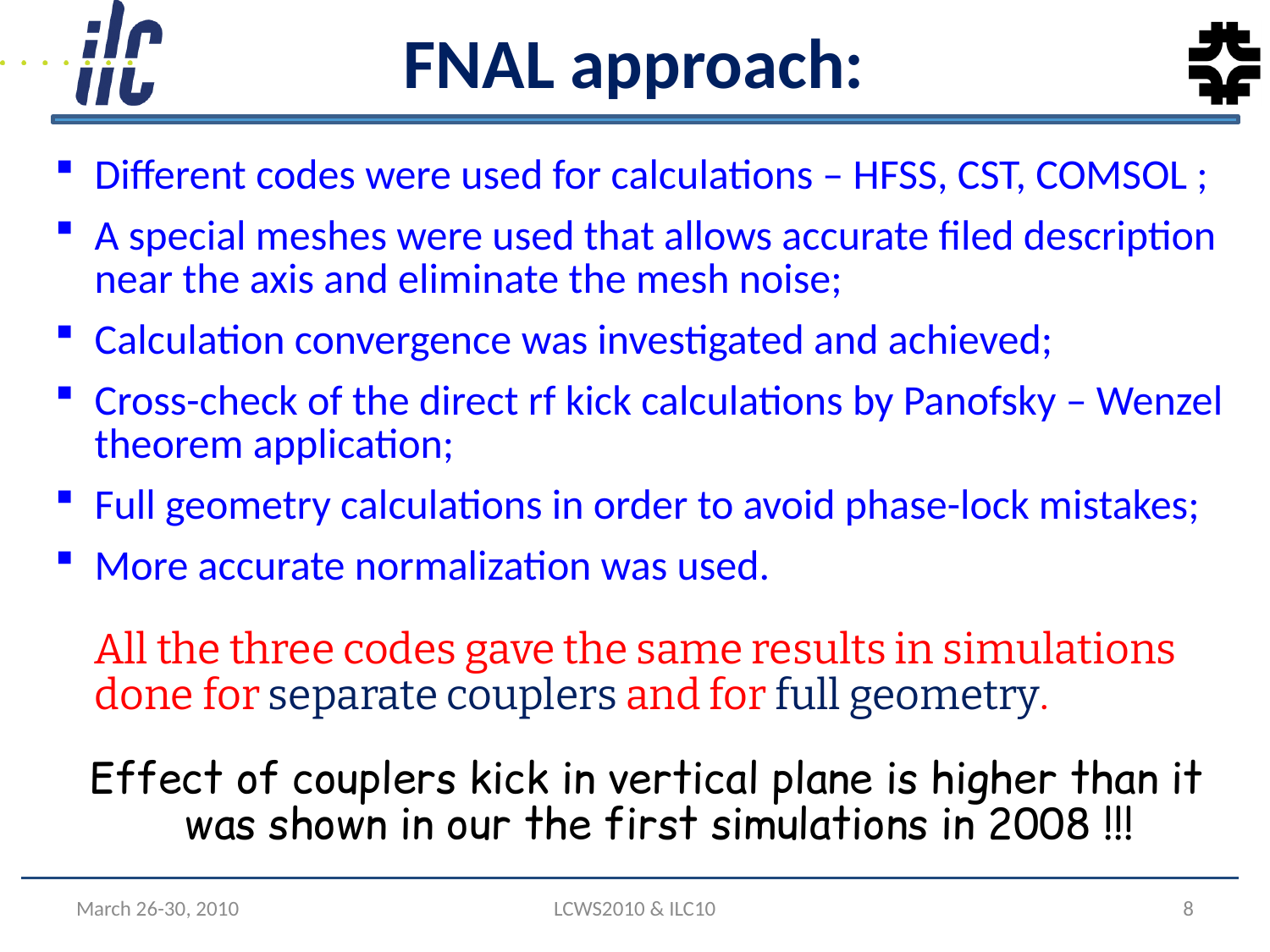

FNAL approach:
Different codes were used for calculations – HFSS, CST, COMSOL ;

A special meshes were used that allows accurate filed description near the axis and eliminate the mesh noise;

Calculation convergence was investigated and achieved;

Cross-check of the direct rf kick calculations by Panofsky – Wenzel theorem application;

Full geometry calculations in order to avoid phase-lock mistakes;

More accurate normalization was used.

	All the three codes gave the same results in simulations done for separate couplers and for full geometry.

 Effect of couplers kick in vertical plane is higher than it was shown in our the first simulations in 2008 !!!
March 26-30, 2010
LCWS2010 & ILC10
8